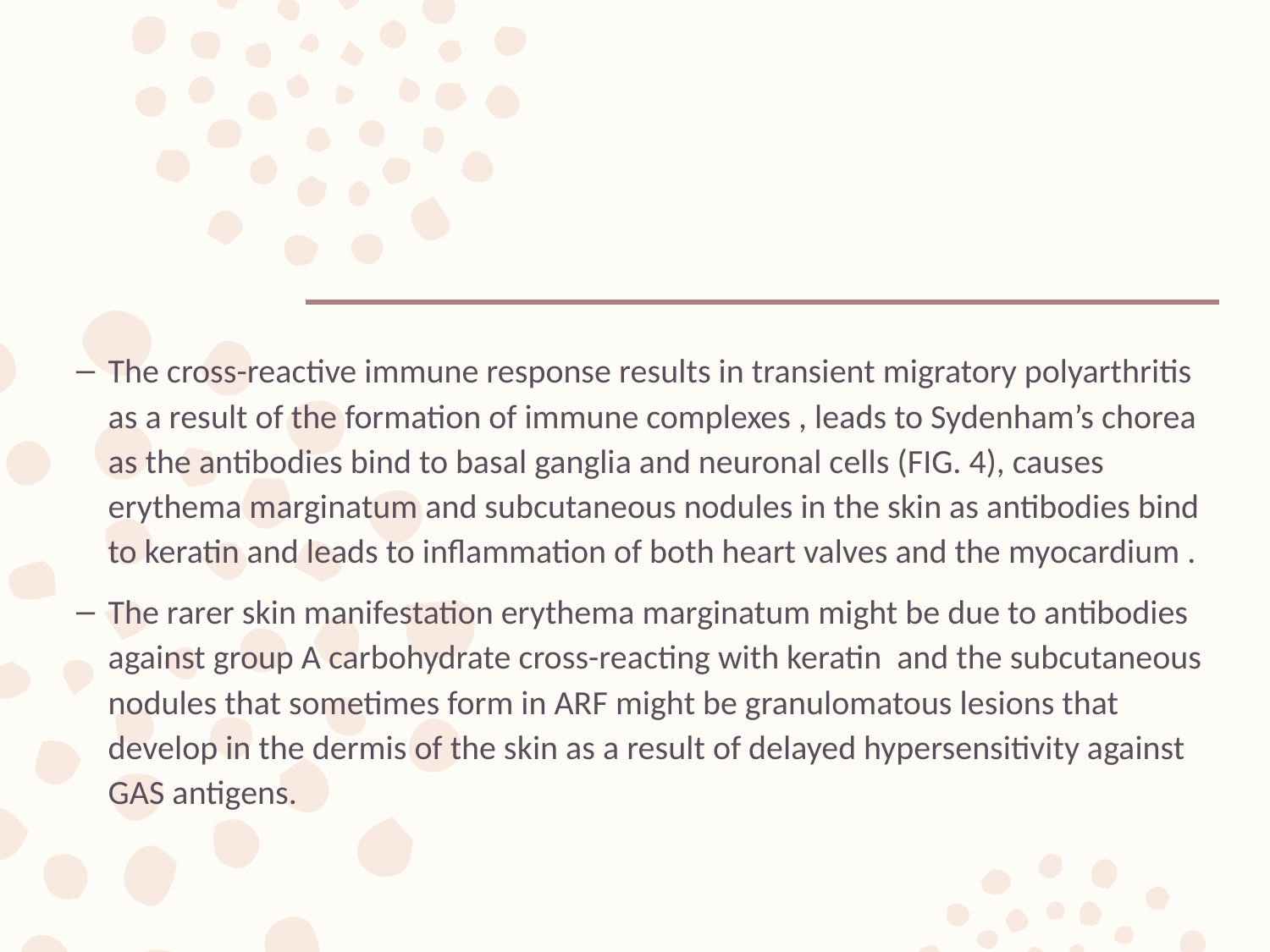

#
The cross-reactive immune response results in transient migratory polyarthritis as a result of the formation of immune complexes , leads to Sydenham’s chorea as the antibodies bind to basal ganglia and neuronal cells (FIG. 4), causes erythema marginatum and subcutaneous nodules in the skin as antibodies bind to keratin and leads to inflammation of both heart valves and the myocardium .
The rarer skin manifestation erythema marginatum might be due to antibodies against group A carbohydrate cross-reacting with keratin  and the subcutaneous nodules that sometimes form in ARF might be granulomatous lesions that develop in the dermis of the skin as a result of delayed hypersensitivity against GAS antigens.